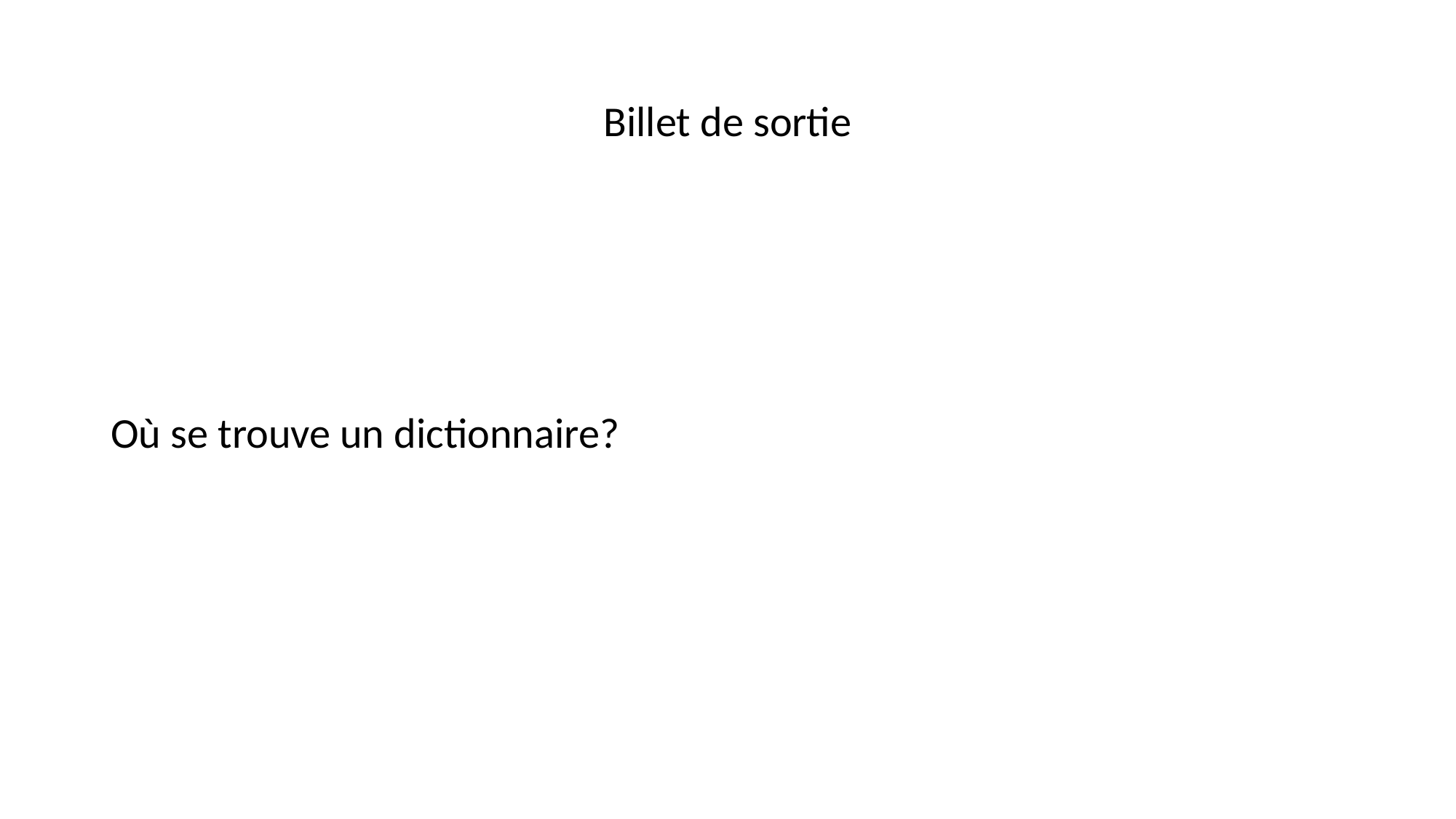

# Billet de sortie

Où se trouve un dictionnaire?